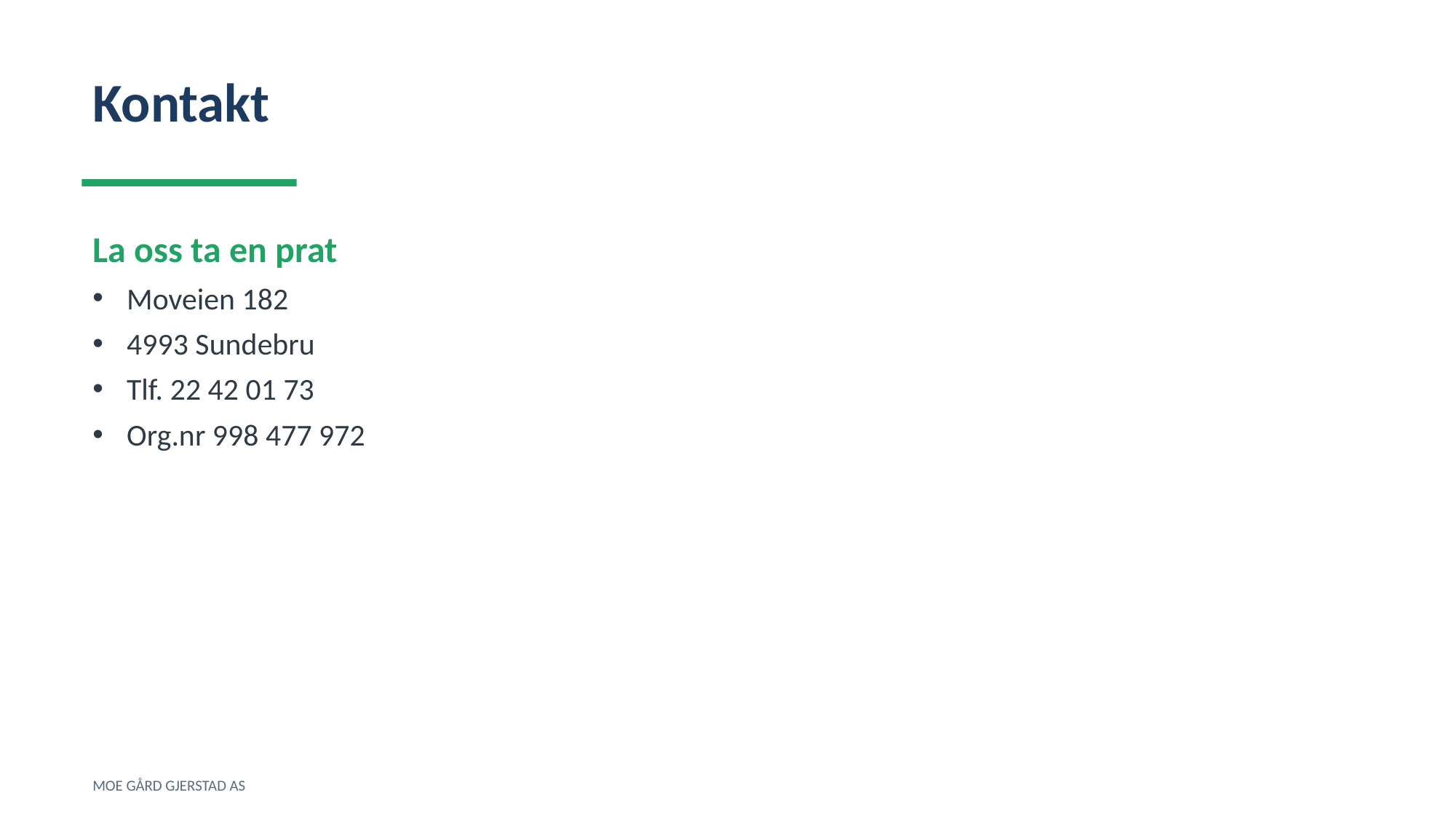

Kontakt

La oss ta en prat
Moveien 182
4993 Sundebru
Tlf. 22 42 01 73
Org.nr 998 477 972
MOE GÅRD GJERSTAD AS